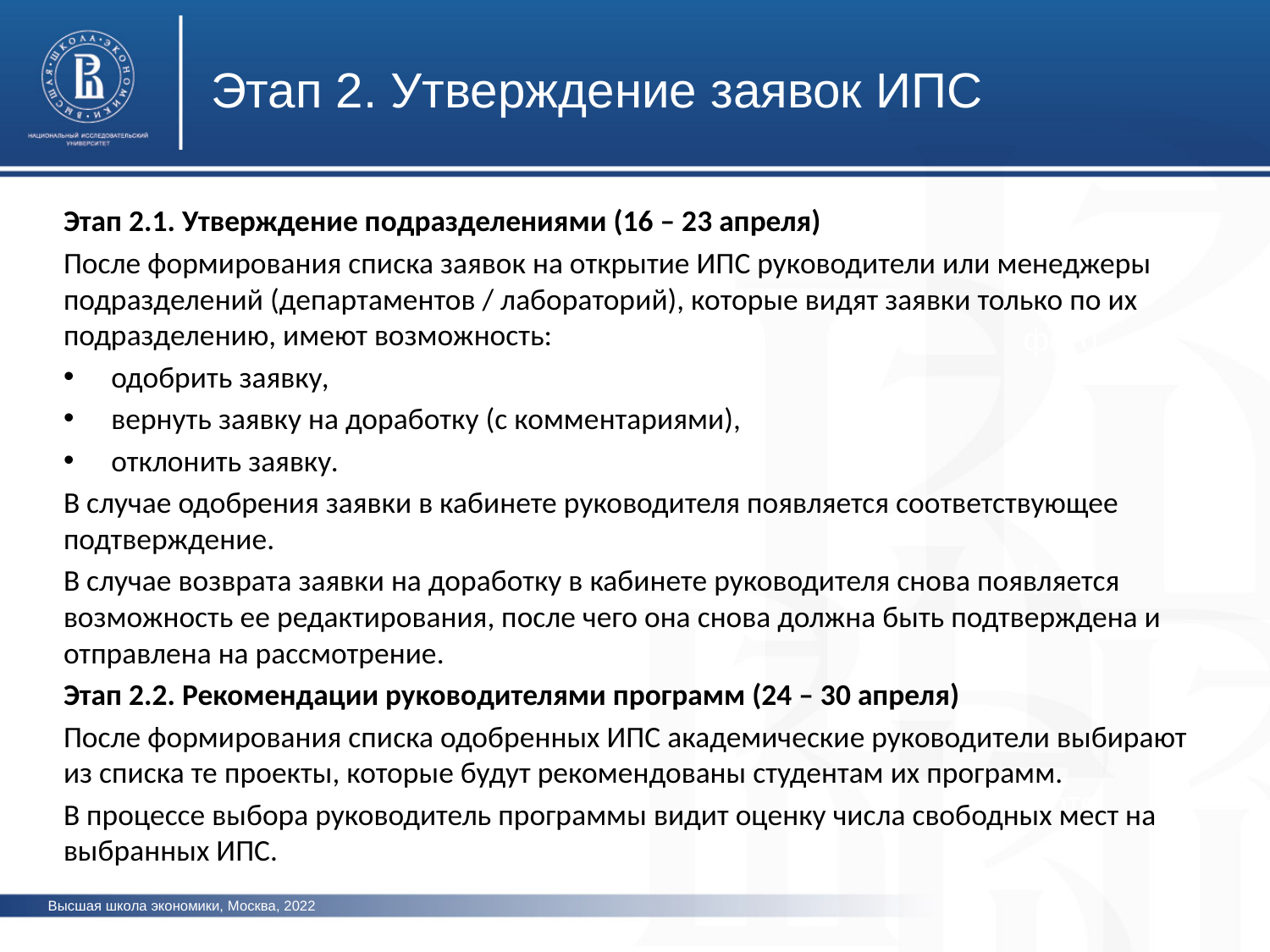

Этап 2. Утверждение заявок ИПС

Этап 2.1. Утверждение подразделениями (16 – 23 апреля)
После формирования списка заявок на открытие ИПС руководители или менеджеры подразделений (департаментов / лабораторий), которые видят заявки только по их подразделению, имеют возможность:
одобрить заявку,
вернуть заявку на доработку (с комментариями),
отклонить заявку.
В случае одобрения заявки в кабинете руководителя появляется соответствующее подтверждение.
В случае возврата заявки на доработку в кабинете руководителя снова появляется возможность ее редактирования, после чего она снова должна быть подтверждена и отправлена на рассмотрение.
Этап 2.2. Рекомендации руководителями программ (24 – 30 апреля)
После формирования списка одобренных ИПС академические руководители выбирают из списка те проекты, которые будут рекомендованы студентам их программ.
В процессе выбора руководитель программы видит оценку числа свободных мест на выбранных ИПС.
фото
фото
фото
Высшая школа экономики, Москва, 2022